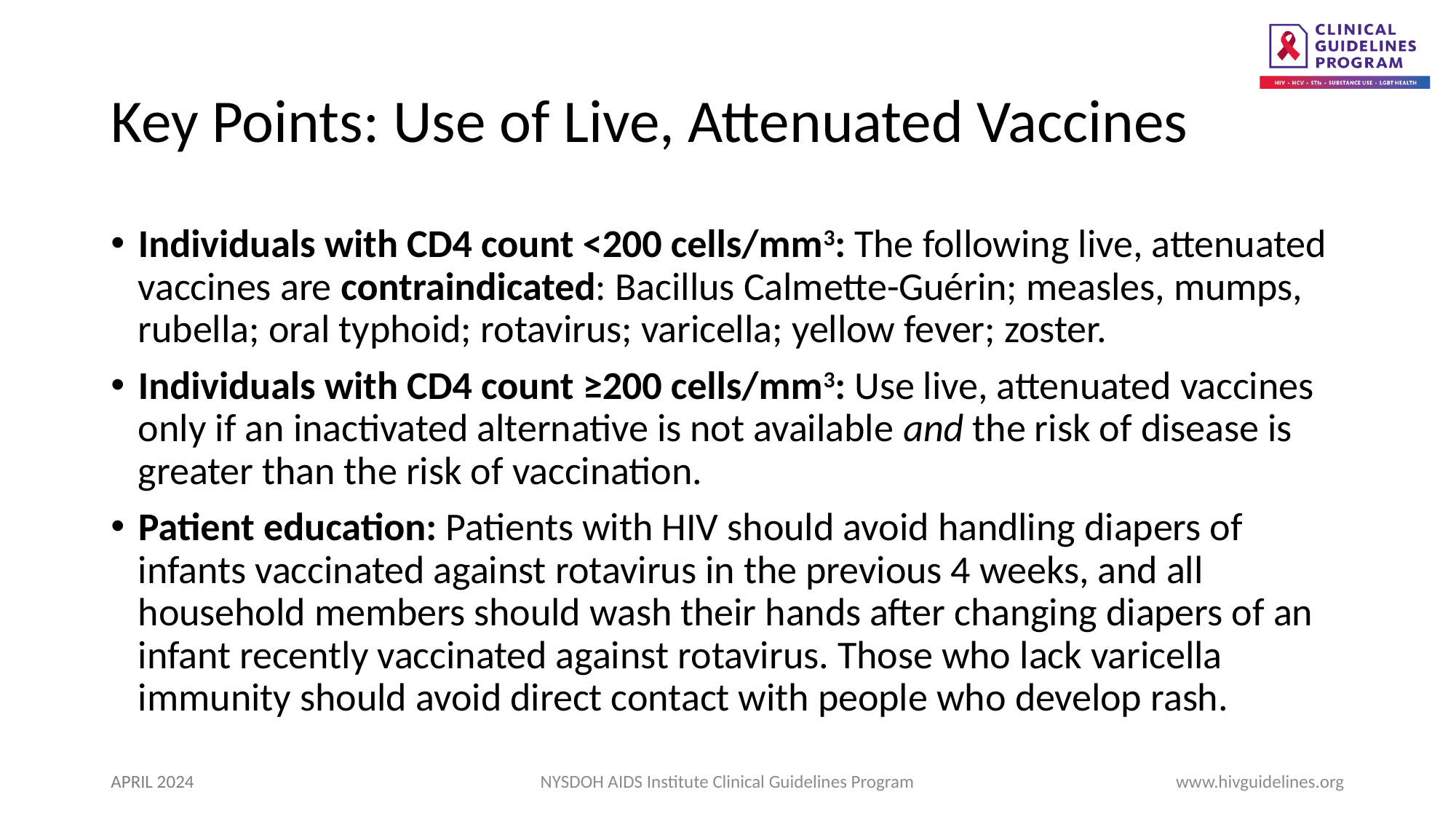

# Key Points: Use of Live, Attenuated Vaccines
Individuals with CD4 count <200 cells/mm3: The following live, attenuated vaccines are contraindicated: Bacillus Calmette-Guérin; measles, mumps, rubella; oral typhoid; rotavirus; varicella; yellow fever; zoster.
Individuals with CD4 count ≥200 cells/mm3: Use live, attenuated vaccines only if an inactivated alternative is not available and the risk of disease is greater than the risk of vaccination.
Patient education: Patients with HIV should avoid handling diapers of infants vaccinated against rotavirus in the previous 4 weeks, and all household members should wash their hands after changing diapers of an infant recently vaccinated against rotavirus. Those who lack varicella immunity should avoid direct contact with people who develop rash.
APRIL 2024
NYSDOH AIDS Institute Clinical Guidelines Program
www.hivguidelines.org